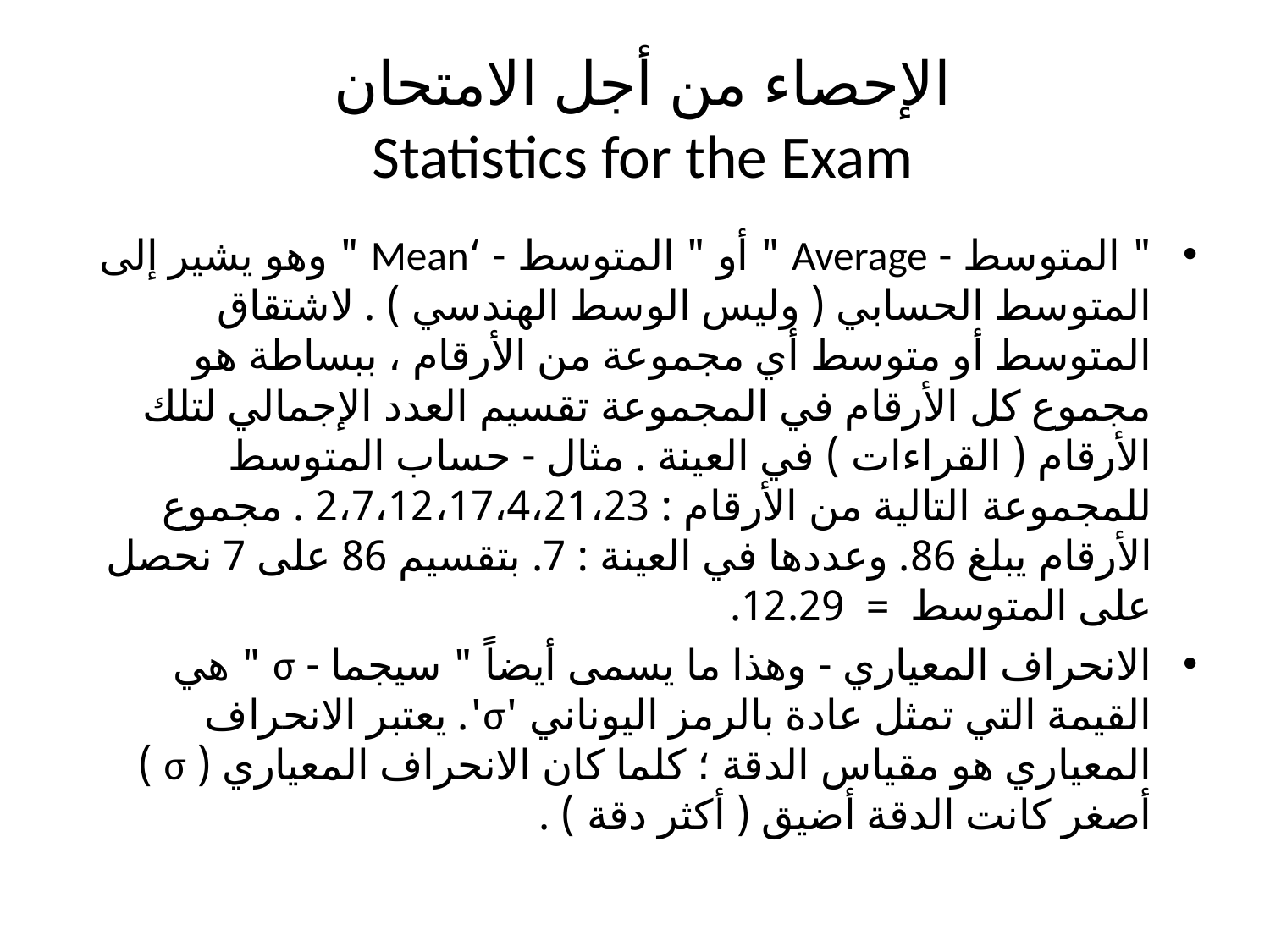

# الإحصاء من أجل الامتحان Statistics for the Exam
" المتوسط - Average " أو " المتوسط - ‘Mean " وهو يشير إلى المتوسط الحسابي ( وليس الوسط الهندسي ) . لاشتقاق المتوسط أو متوسط أي مجموعة من الأرقام ، ببساطة هو مجموع كل الأرقام في المجموعة تقسيم العدد الإجمالي لتلك الأرقام ( القراءات ) في العينة . مثال - حساب المتوسط للمجموعة التالية من الأرقام : 2،7،12،17،4،21،23 . مجموع الأرقام يبلغ 86. وعددها في العينة : 7. بتقسيم 86 على 7 نحصل على المتوسط  =  12.29.
الانحراف المعياري - وهذا ما يسمى أيضاً " سيجما - σ " هي القيمة التي تمثل عادة بالرمز اليوناني 'σ'. يعتبر الانحراف المعياري هو مقياس الدقة ؛ كلما كان الانحراف المعياري ( σ ) أصغر كانت الدقة أضيق ( أكثر دقة ) .